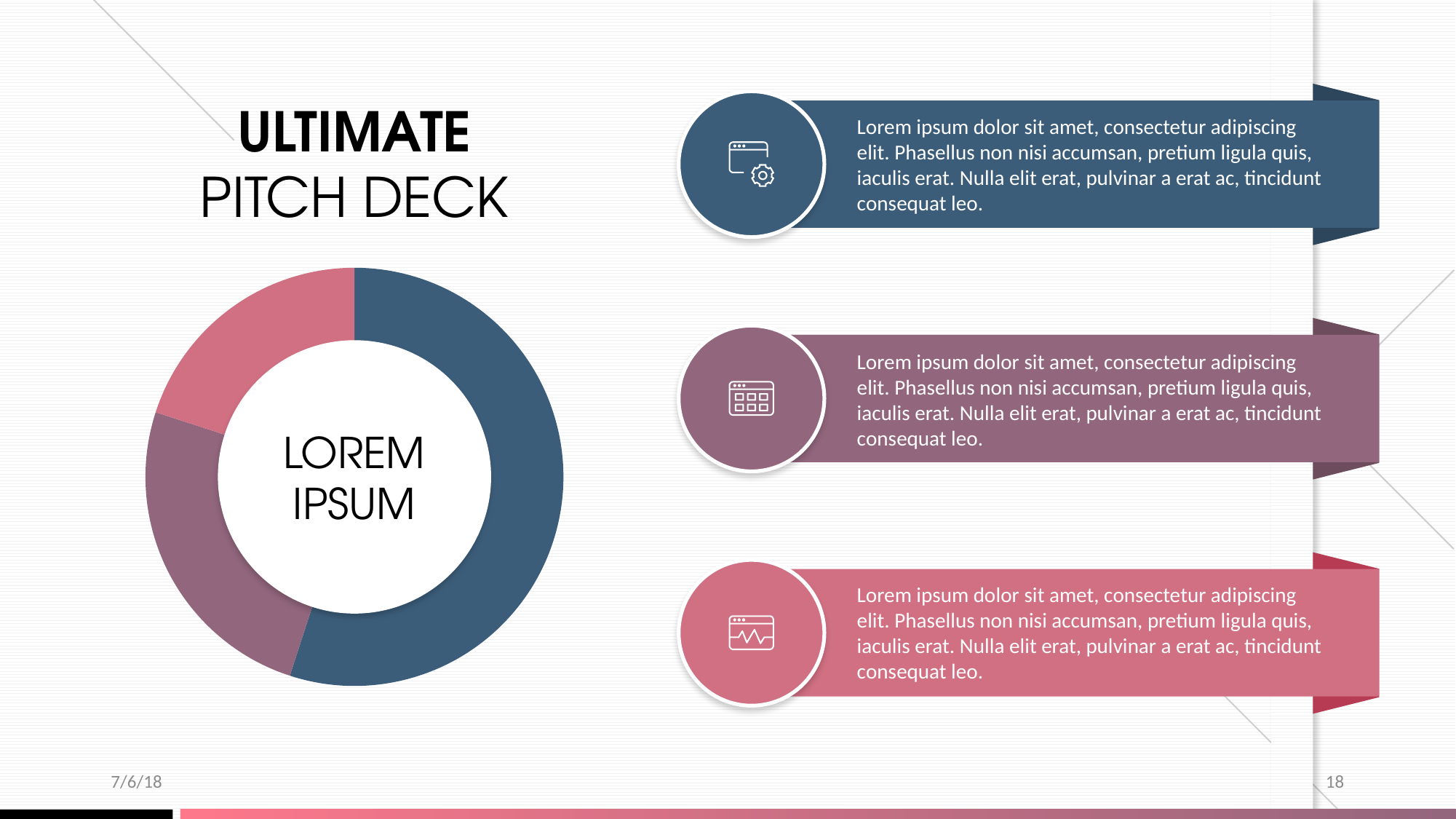

ULTIMATE
PITCH DECK

Lorem ipsum dolor sit amet, consectetur adipiscing elit. Phasellus non nisi accumsan, pretium ligula quis, iaculis erat. Nulla elit erat, pulvinar a erat ac, tincidunt consequat leo.

### Chart

| Category | Sales |
|---|---|
| 1st Qtr | 55.0 |
| 2nd Qtr | 25.0 |
| 3rd Qtr | 20.0 |

LOREM IPSUM
Lorem ipsum dolor sit amet, consectetur adipiscing elit. Phasellus non nisi accumsan, pretium ligula quis, iaculis erat. Nulla elit erat, pulvinar a erat ac, tincidunt consequat leo.

Lorem ipsum dolor sit amet, consectetur adipiscing elit. Phasellus non nisi accumsan, pretium ligula quis, iaculis erat. Nulla elit erat, pulvinar a erat ac, tincidunt consequat leo.

7/6/18
18